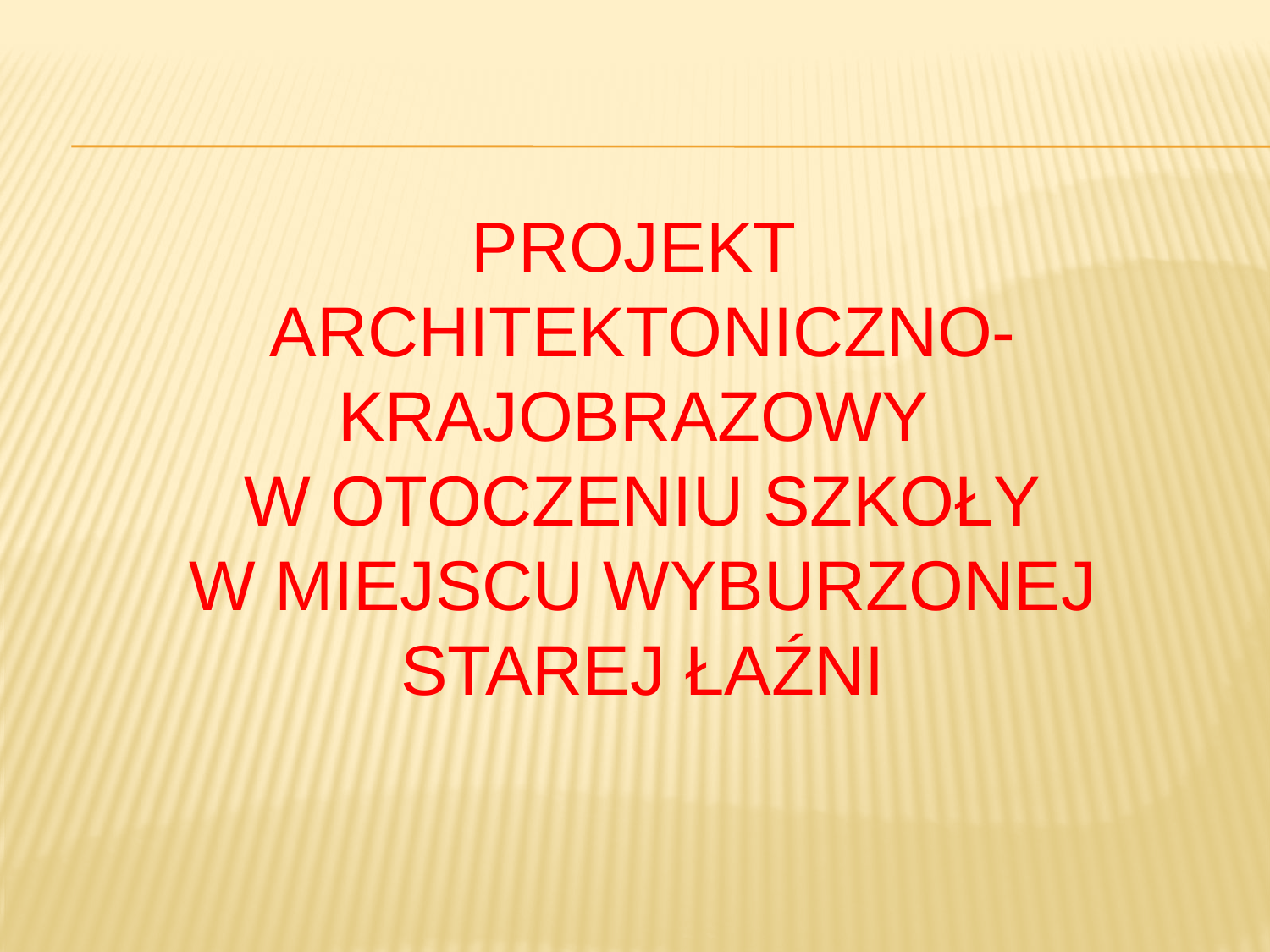

# Projekt architektoniczno-krajobrazowy w otoczeniu szkoły w miejscu wyburzonej starej łaźni